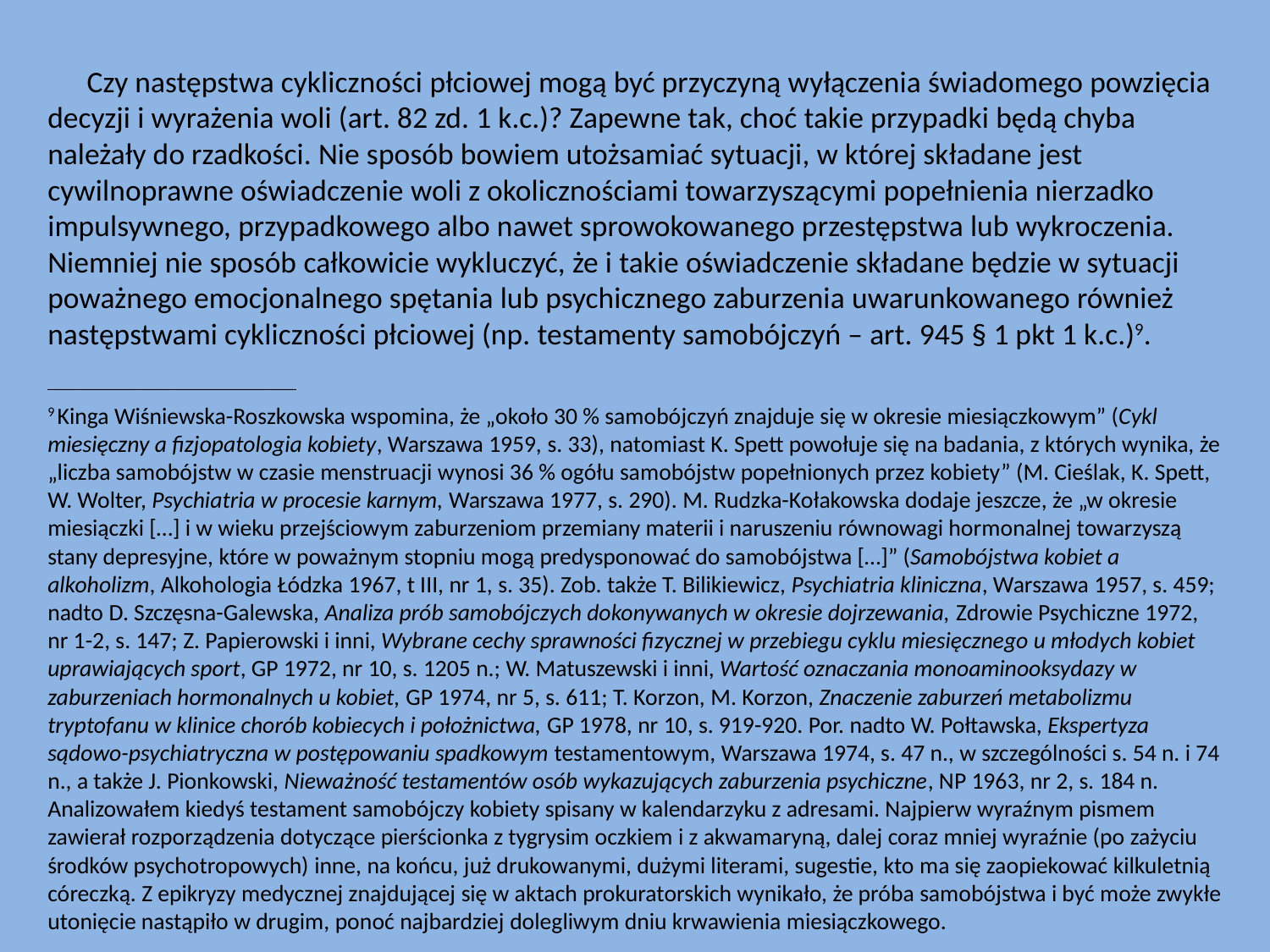

Czy następstwa cykliczności płciowej mogą być przyczyną wyłączenia świadomego powzięcia decyzji i wyrażenia woli (art. 82 zd. 1 k.c.)? Zapewne tak, choć takie przypadki będą chyba należały do rzadkości. Nie sposób bowiem utożsamiać sytuacji, w której składane jest cywilnoprawne oświadczenie woli z okolicznościami towarzyszącymi popełnienia nierzadko impulsywnego, przypadkowego albo nawet sprowokowanego przestępstwa lub wykroczenia. Niemniej nie sposób całkowicie wykluczyć, że i takie oświadczenie składane będzie w sytuacji poważnego emocjonalnego spętania lub psychicznego zaburzenia uwarunkowanego również następstwami cykliczności płciowej (np. testamenty samobójczyń – art. 945 § 1 pkt 1 k.c.)9.

_________________________________________________
9 Kinga Wiśniewska-Roszkowska wspomina, że „około 30 % samobójczyń znajduje się w okresie miesiączkowym” (Cykl miesięczny a fizjopatologia kobiety, Warszawa 1959, s. 33), natomiast K. Spett powołuje się na badania, z których wynika, że „liczba samobójstw w czasie menstruacji wynosi 36 % ogółu samobójstw popełnionych przez kobiety” (M. Cieślak, K. Spett, W. Wolter, Psychiatria w procesie karnym, Warszawa 1977, s. 290). M. Rudzka-Kołakowska dodaje jeszcze, że „w okresie miesiączki […] i w wieku przejściowym zaburzeniom przemiany materii i naruszeniu równowagi hormonalnej towarzyszą stany depresyjne, które w poważnym stopniu mogą predysponować do samobójstwa […]” (Samobójstwa kobiet a alkoholizm, Alkohologia Łódzka 1967, t III, nr 1, s. 35). Zob. także T. Bilikiewicz, Psychiatria kliniczna, Warszawa 1957, s. 459; nadto D. Szczęsna-Galewska, Analiza prób samobójczych dokonywanych w okresie dojrzewania, Zdrowie Psychiczne 1972, nr 1-2, s. 147; Z. Papierowski i inni, Wybrane cechy sprawności fizycznej w przebiegu cyklu miesięcznego u młodych kobiet uprawiających sport, GP 1972, nr 10, s. 1205 n.; W. Matuszewski i inni, Wartość oznaczania monoaminooksydazy w zaburzeniach hormonalnych u kobiet, GP 1974, nr 5, s. 611; T. Korzon, M. Korzon, Znaczenie zaburzeń metabolizmu tryptofanu w klinice chorób kobiecych i położnictwa, GP 1978, nr 10, s. 919-920. Por. nadto W. Połtawska, Ekspertyza sądowo-psychiatryczna w postępowaniu spadkowym testamentowym, Warszawa 1974, s. 47 n., w szczególności s. 54 n. i 74 n., a także J. Pionkowski, Nieważność testamentów osób wykazujących zaburzenia psychiczne, NP 1963, nr 2, s. 184 n. Analizowałem kiedyś testament samobójczy kobiety spisany w kalendarzyku z adresami. Najpierw wyraźnym pismem zawierał rozporządzenia dotyczące pierścionka z tygrysim oczkiem i z akwamaryną, dalej coraz mniej wyraźnie (po zażyciu środków psychotropowych) inne, na końcu, już drukowanymi, dużymi literami, sugestie, kto ma się zaopiekować kilkuletnią córeczką. Z epikryzy medycznej znajdującej się w aktach prokuratorskich wynikało, że próba samobójstwa i być może zwykłe utonięcie nastąpiło w drugim, ponoć najbardziej dolegliwym dniu krwawienia miesiączkowego.